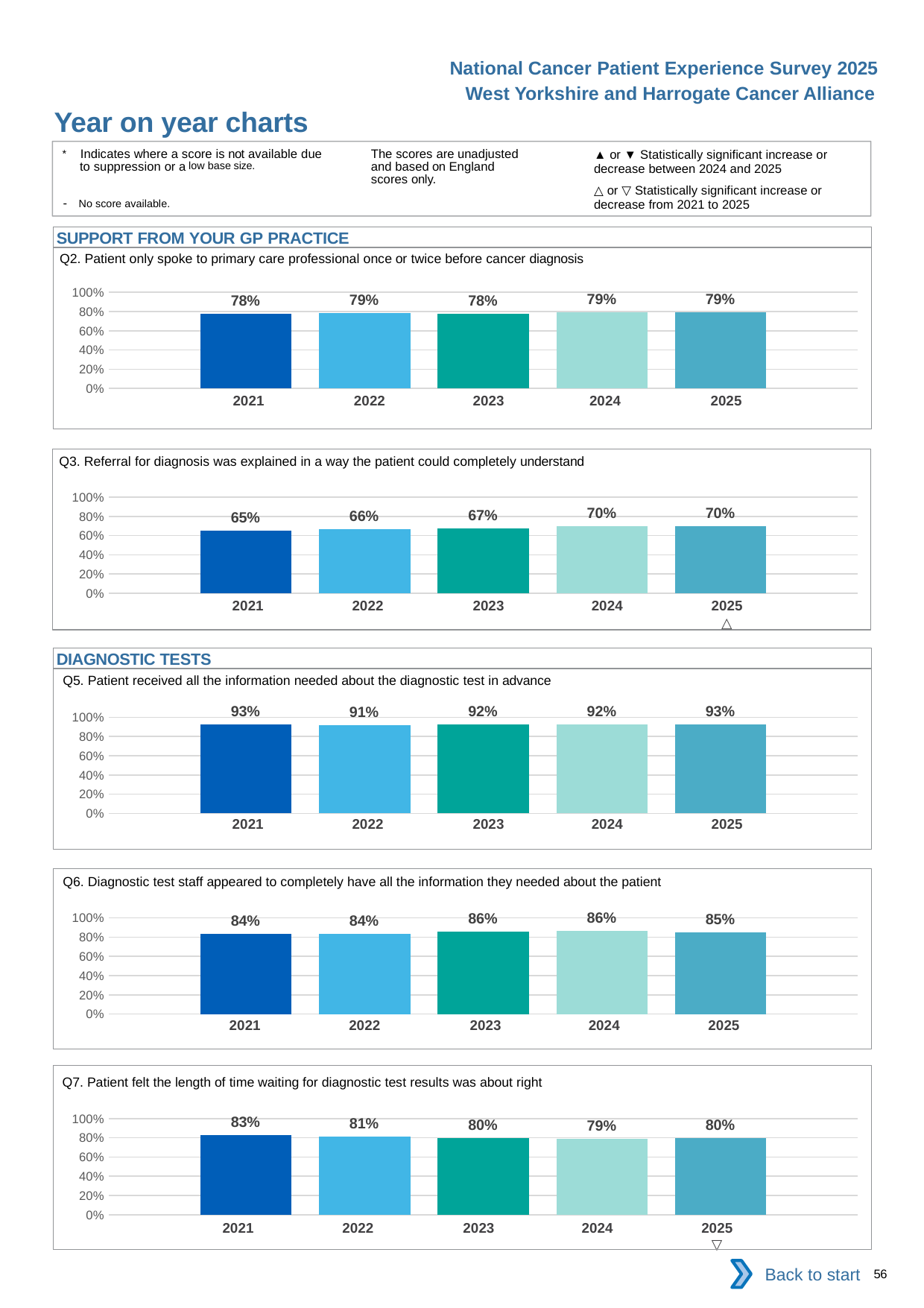

National Cancer Patient Experience Survey 2025
West Yorkshire and Harrogate Cancer Alliance
Year on year charts

▲ or ▼ Statistically significant increase or decrease between 2024 and 2025
△ or ▽ Statistically significant increase or decrease from 2021 to 2025
The scores are unadjusted and based on England scores only.
*  Indicates where a score is not available due to suppression or a low base size.
- No score available.
SUPPORT FROM YOUR GP PRACTICE
Q2. Patient only spoke to primary care professional once or twice before cancer diagnosis

### Chart

| Category | 2021 | 2022 | 2023 | 2024 | 2025 |
|---|---|---|---|---|---|
| Category 1 | 0.7758755 | 0.7863315 | 0.7759124 | 0.7931755 | 0.7884036 |
| 2021 | 2022 | 2023 | 2024 | 2025 |
| --- | --- | --- | --- | --- |
|  |  |  |  |  |
Q3. Referral for diagnosis was explained in a way the patient could completely understand

### Chart

| Category | 2021 | 2022 | 2023 | 2024 | 2025 |
|---|---|---|---|---|---|
| Category 1 | 0.652819 | 0.6636419 | 0.6742382 | 0.6973479 | 0.6974359 |
| 2021 | 2022 | 2023 | 2024 | 2025 |
| --- | --- | --- | --- | --- |
|  |  |  |  | △ |
DIAGNOSTIC TESTS
Q5. Patient received all the information needed about the diagnostic test in advance

### Chart

| Category | 2021 | 2022 | 2023 | 2024 | 2025 |
|---|---|---|---|---|---|
| Category 1 | 0.925669 | 0.9143746 | 0.9245014 | 0.9229314 | 0.9291606 |
| 2021 | 2022 | 2023 | 2024 | 2025 |
| --- | --- | --- | --- | --- |
|  |  |  |  |  |
Q6. Diagnostic test staff appeared to completely have all the information they needed about the patient

### Chart

| Category | 2021 | 2022 | 2023 | 2024 | 2025 |
|---|---|---|---|---|---|
| Category 1 | 0.8356164 | 0.8376655 | 0.8568182 | 0.8613464 | 0.8517658 |
| 2021 | 2022 | 2023 | 2024 | 2025 |
| --- | --- | --- | --- | --- |
|  |  |  |  |  |
Q7. Patient felt the length of time waiting for diagnostic test results was about right

### Chart

| Category | 2021 | 2022 | 2023 | 2024 | 2025 |
|---|---|---|---|---|---|
| Category 1 | 0.8289474 | 0.8137159 | 0.7956502 | 0.7864121 | 0.7962019 |
| 2021 | 2022 | 2023 | 2024 | 2025 |
| --- | --- | --- | --- | --- |
|  |  |  |  | ▽ |
Back to start

56